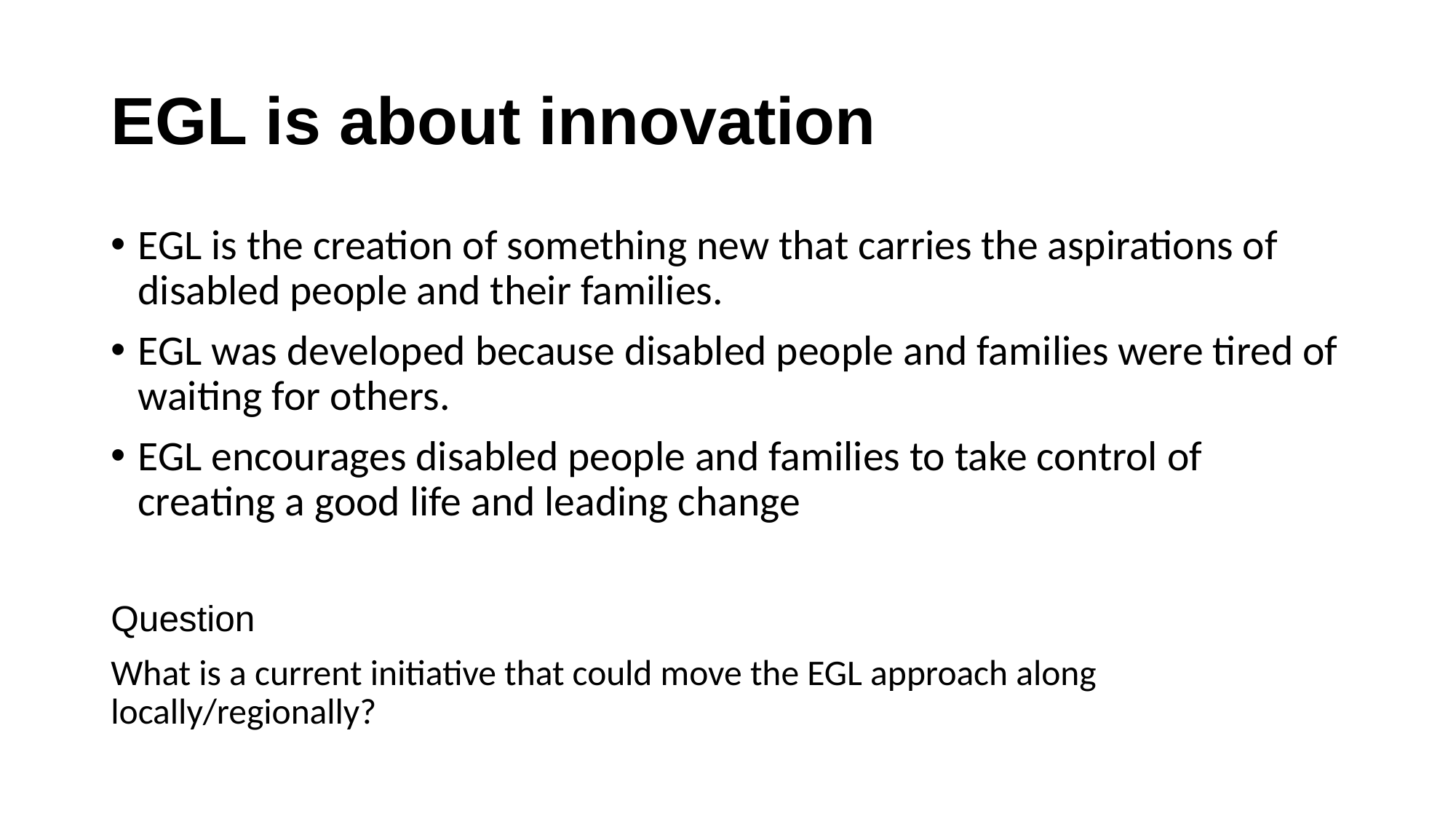

# EGL is about innovation
EGL is the creation of something new that carries the aspirations of disabled people and their families.
EGL was developed because disabled people and families were tired of waiting for others.
EGL encourages disabled people and families to take control of creating a good life and leading change

Question
What is a current initiative that could move the EGL approach along locally/regionally?